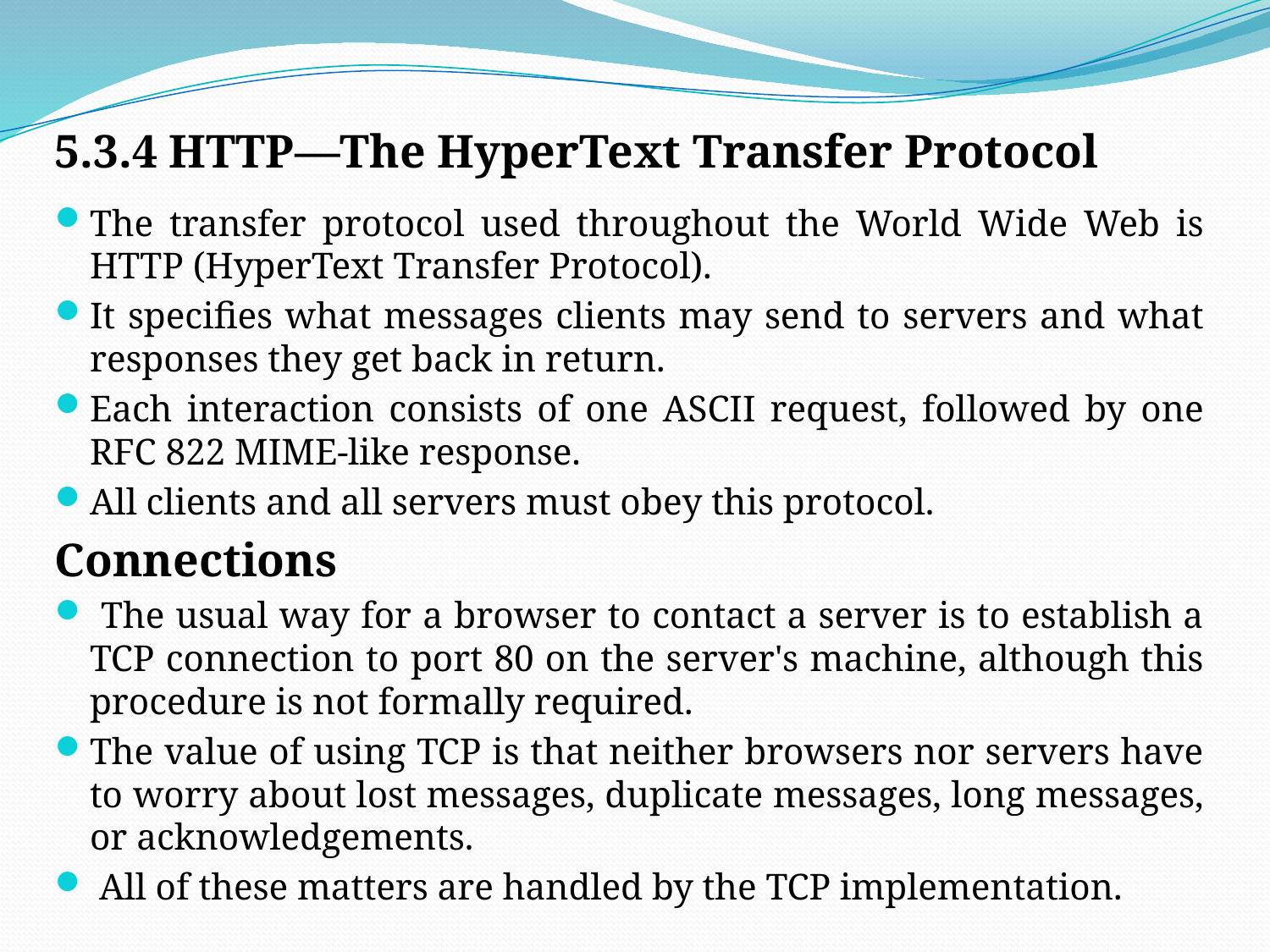

5.3.4 HTTP—The HyperText Transfer Protocol
The transfer protocol used throughout the World Wide Web is HTTP (HyperText Transfer Protocol).
It specifies what messages clients may send to servers and what responses they get back in return.
Each interaction consists of one ASCII request, followed by one RFC 822 MIME-like response.
All clients and all servers must obey this protocol.
Connections
 The usual way for a browser to contact a server is to establish a TCP connection to port 80 on the server's machine, although this procedure is not formally required.
The value of using TCP is that neither browsers nor servers have to worry about lost messages, duplicate messages, long messages, or acknowledgements.
 All of these matters are handled by the TCP implementation.